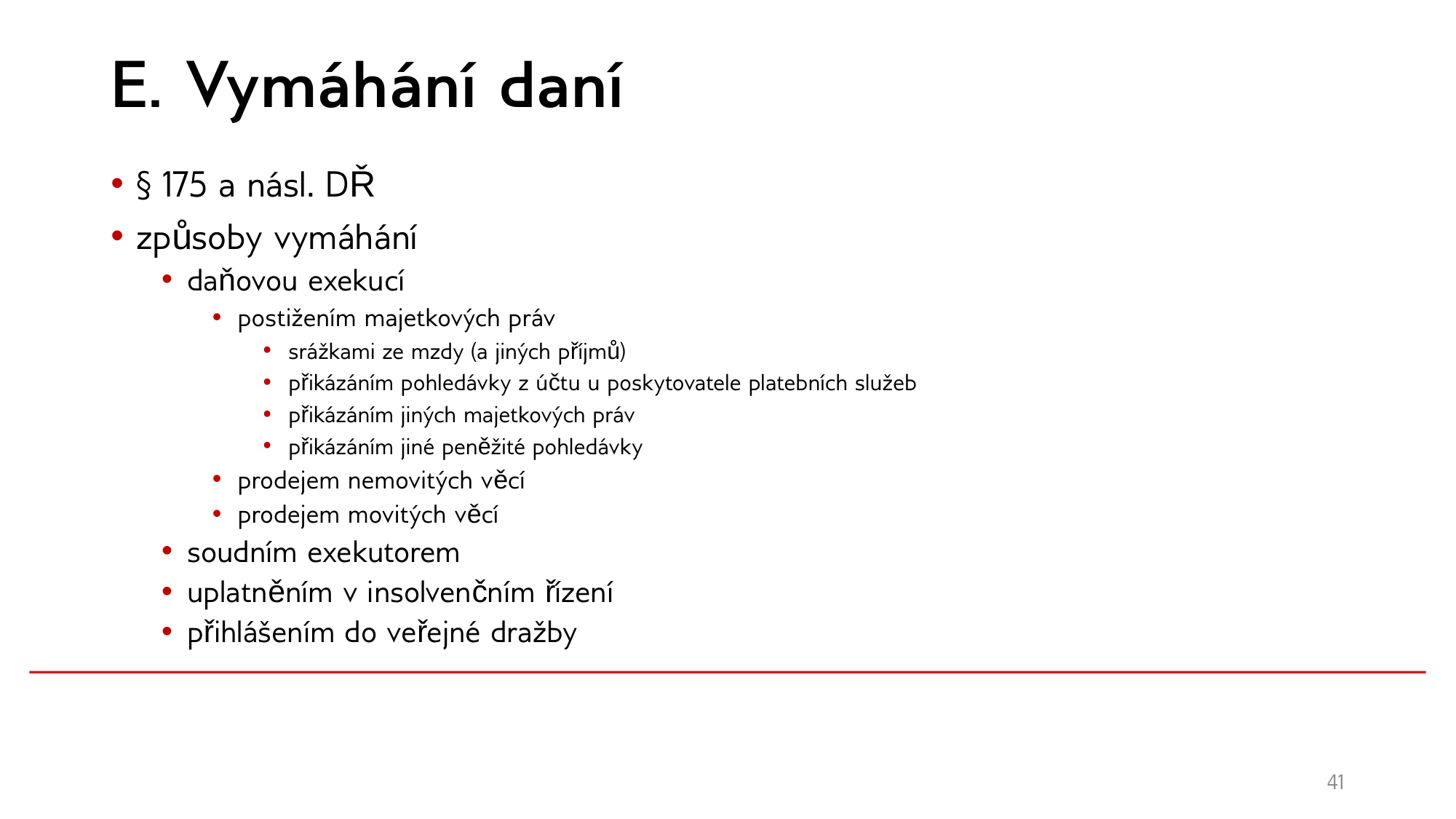

# E. Vymáhání daní
§ 175 a násl. DŘ
způsoby vymáhání
daňovou exekucí
postižením majetkových práv
srážkami ze mzdy (a jiných příjmů)
přikázáním pohledávky z účtu u poskytovatele platebních služeb
přikázáním jiných majetkových práv
přikázáním jiné peněžité pohledávky
prodejem nemovitých věcí
prodejem movitých věcí
soudním exekutorem
uplatněním v insolvenčním řízení
přihlášením do veřejné dražby
41